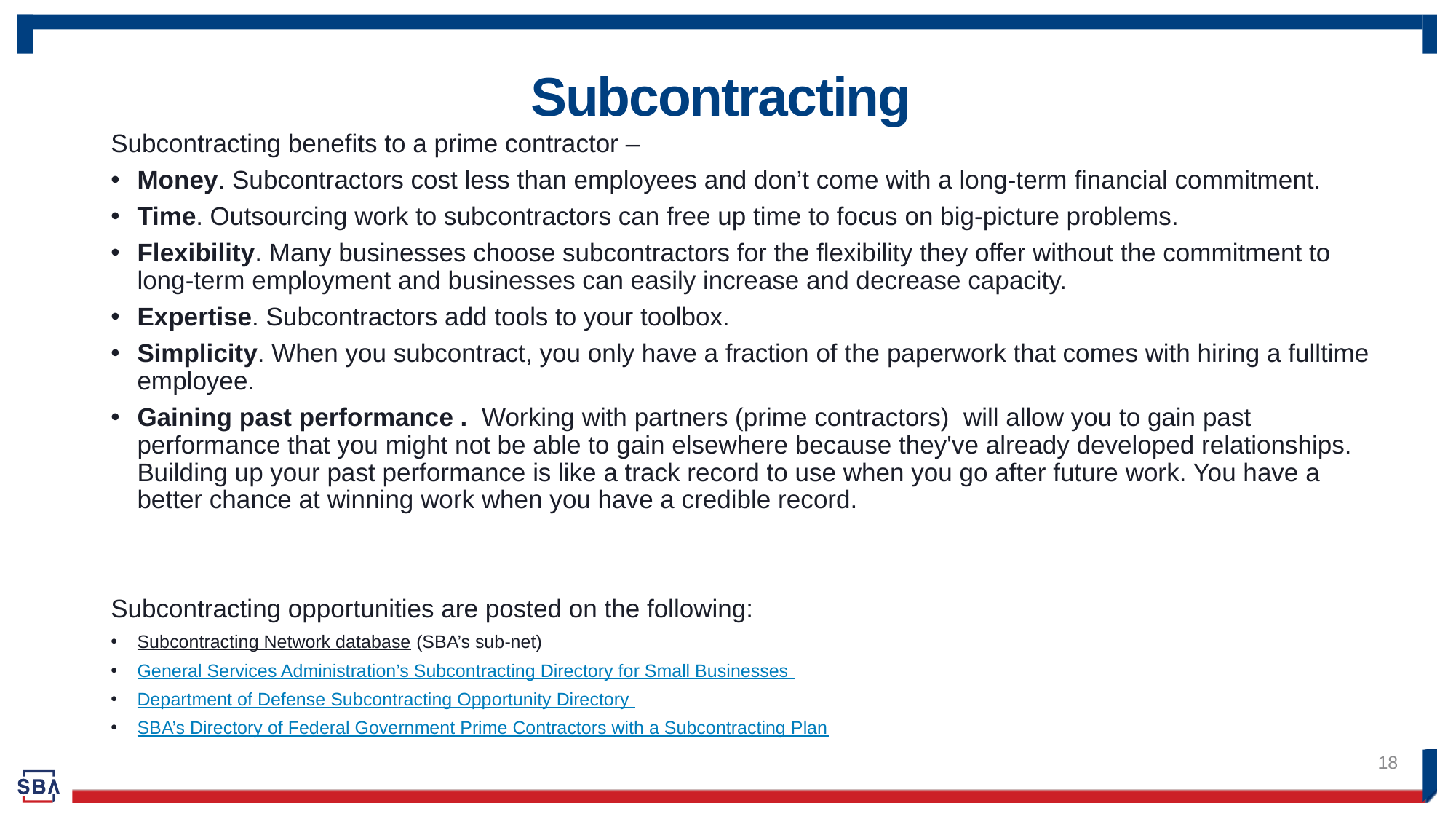

# Subcontracting
Subcontracting benefits to a prime contractor –
Money. Subcontractors cost less than employees and don’t come with a long-term financial commitment.
Time. Outsourcing work to subcontractors can free up time to focus on big-picture problems.
Flexibility. Many businesses choose subcontractors for the flexibility they offer without the commitment to long-term employment and businesses can easily increase and decrease capacity.
Expertise. Subcontractors add tools to your toolbox.
Simplicity. When you subcontract, you only have a fraction of the paperwork that comes with hiring a fulltime employee.
Gaining past performance .  Working with partners (prime contractors)  will allow you to gain past performance that you might not be able to gain elsewhere because they've already developed relationships. Building up your past performance is like a track record to use when you go after future work. You have a better chance at winning work when you have a credible record.

Subcontracting opportunities are posted on the following:
Subcontracting Network database (SBA’s sub-net)
General Services Administration’s Subcontracting Directory for Small Businesses
Department of Defense Subcontracting Opportunity Directory
SBA’s Directory of Federal Government Prime Contractors with a Subcontracting Plan

18